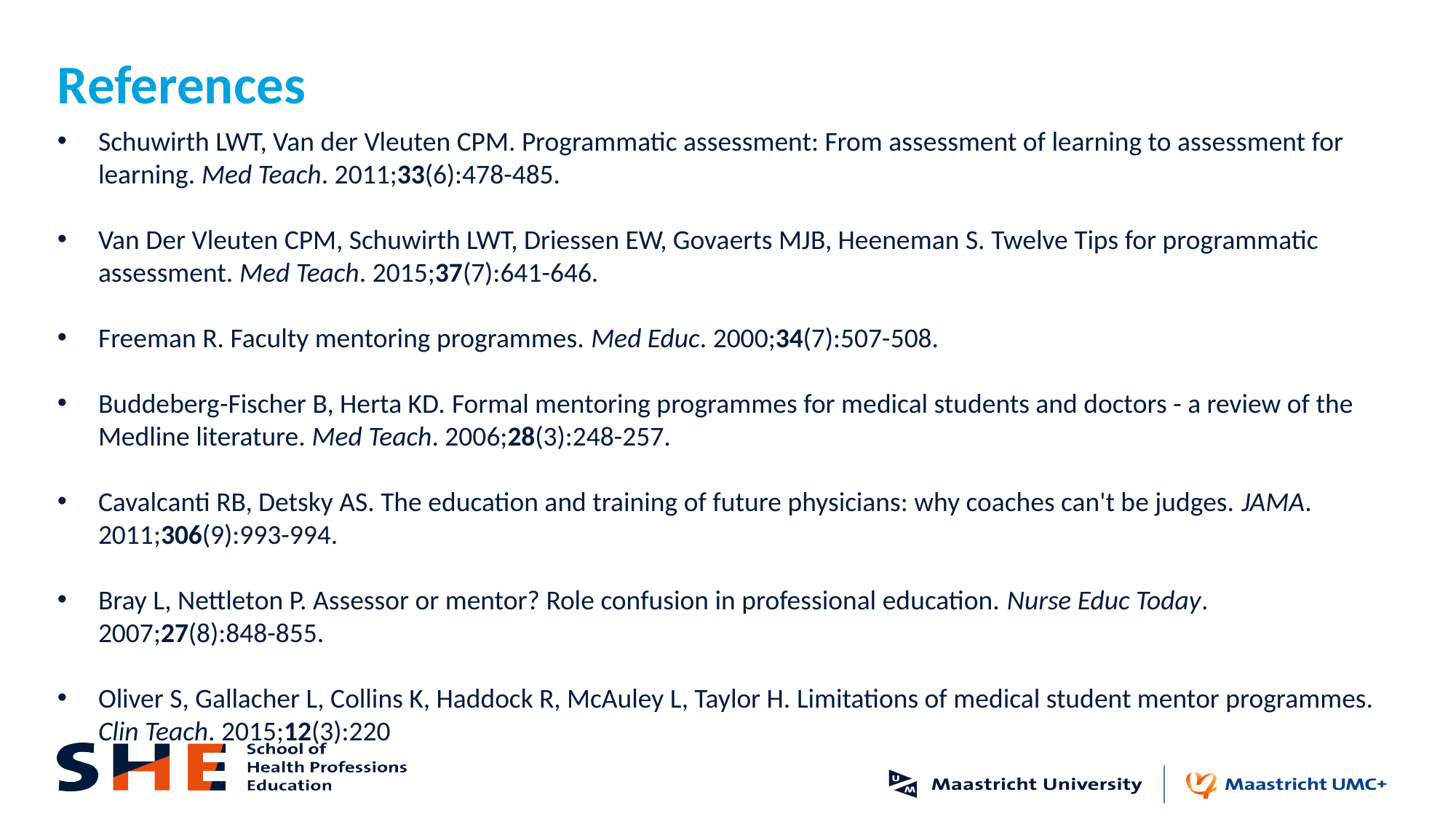

# References
Schuwirth LWT, Van der Vleuten CPM. Programmatic assessment: From assessment of learning to assessment for learning. Med Teach. 2011;33(6):478-485.

Van Der Vleuten CPM, Schuwirth LWT, Driessen EW, Govaerts MJB, Heeneman S. Twelve Tips for programmatic assessment. Med Teach. 2015;37(7):641-646.

Freeman R. Faculty mentoring programmes. Med Educ. 2000;34(7):507-508.

Buddeberg-Fischer B, Herta KD. Formal mentoring programmes for medical students and doctors - a review of the Medline literature. Med Teach. 2006;28(3):248-257.

Cavalcanti RB, Detsky AS. The education and training of future physicians: why coaches can't be judges. JAMA. 2011;306(9):993-994.

Bray L, Nettleton P. Assessor or mentor? Role confusion in professional education. Nurse Educ Today. 2007;27(8):848-855.

Oliver S, Gallacher L, Collins K, Haddock R, McAuley L, Taylor H. Limitations of medical student mentor programmes. Clin Teach. 2015;12(3):220